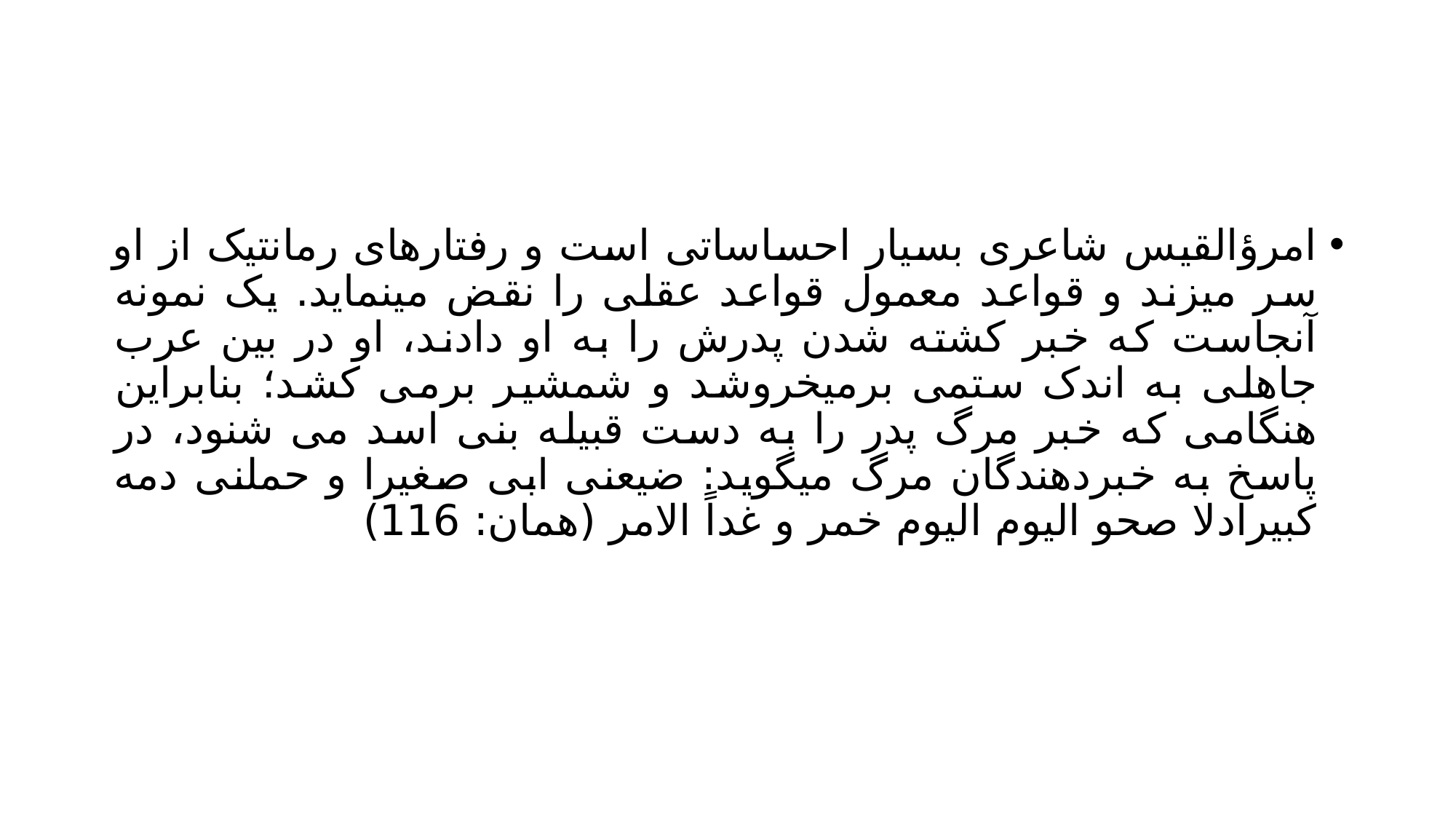

#
امرؤالقیس شاعری بسیار احساساتی است و رفتارهای رمانتیک از او سر میزند و قواعد معمول قواعد عقلی را نقض مینماید. یک نمونه آنجاست که خبر کشته شدن پدرش را به او دادند، او در بین عرب جاهلی به اندک ستمی برمیخروشد و شمشیر برمی کشد؛ بنابراین هنگامی که خبر مرگ پدر را به دست قبیله بنی اسد می شنود، در پاسخ به خبردهندگان مرگ میگوید: ضیعنی ابی صغیرا و حملنی دمه کبیرادلا صحو الیوم الیوم خمر و غداً الامر (همان: 116)